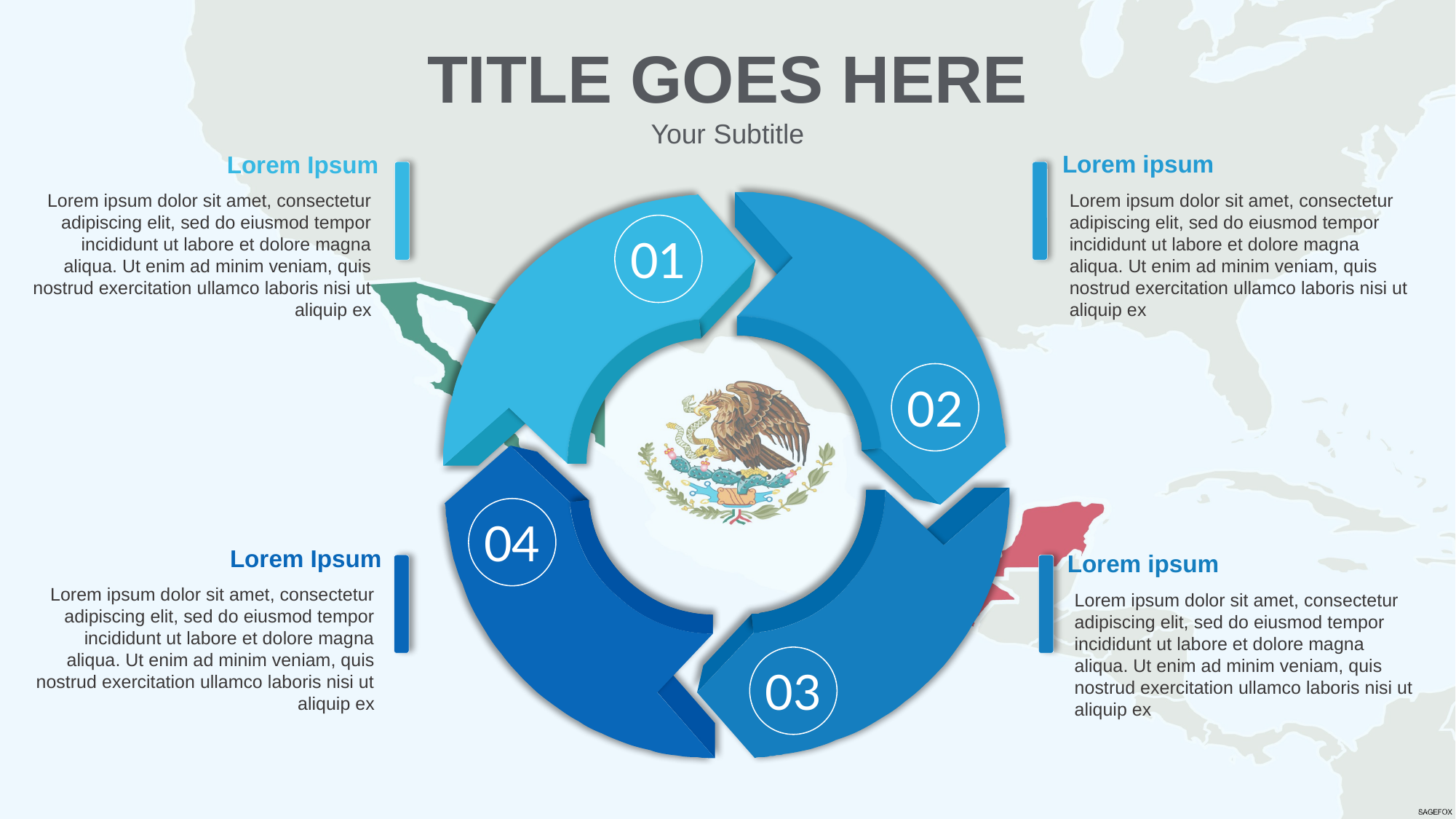

TITLE GOES HERE
Your Subtitle
Lorem ipsum
Lorem ipsum dolor sit amet, consectetur adipiscing elit, sed do eiusmod tempor incididunt ut labore et dolore magna aliqua. Ut enim ad minim veniam, quis nostrud exercitation ullamco laboris nisi ut aliquip ex
Lorem Ipsum
Lorem ipsum dolor sit amet, consectetur adipiscing elit, sed do eiusmod tempor incididunt ut labore et dolore magna aliqua. Ut enim ad minim veniam, quis nostrud exercitation ullamco laboris nisi ut aliquip ex

02

01

04

03
Lorem Ipsum
Lorem ipsum dolor sit amet, consectetur adipiscing elit, sed do eiusmod tempor incididunt ut labore et dolore magna aliqua. Ut enim ad minim veniam, quis nostrud exercitation ullamco laboris nisi ut aliquip ex
Lorem ipsum
Lorem ipsum dolor sit amet, consectetur adipiscing elit, sed do eiusmod tempor incididunt ut labore et dolore magna aliqua. Ut enim ad minim veniam, quis nostrud exercitation ullamco laboris nisi ut aliquip ex